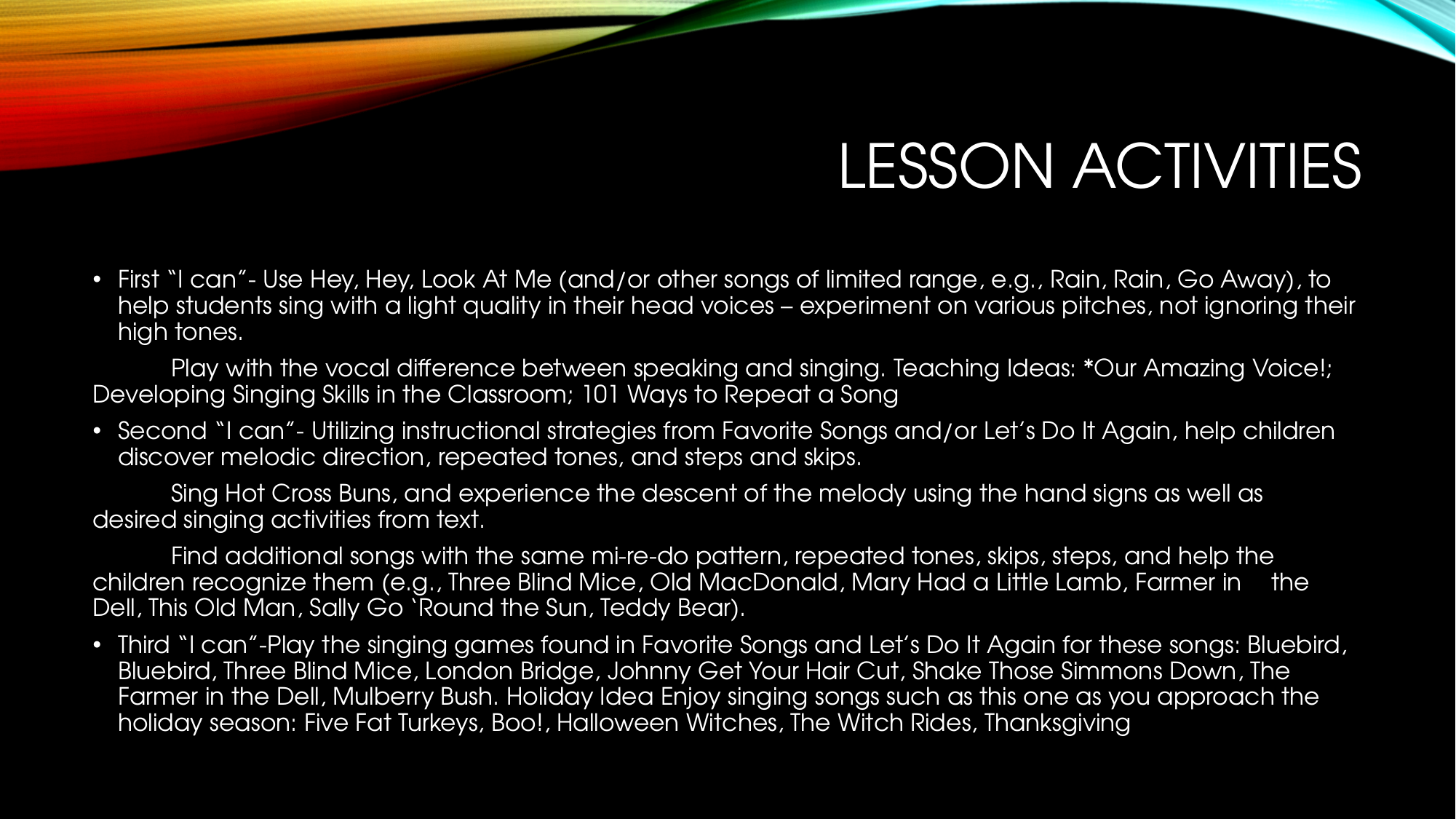

# Lesson Activities
First “I can”- Use Hey, Hey, Look At Me (and/or other songs of limited range, e.g., Rain, Rain, Go Away), to help students sing with a light quality in their head voices – experiment on various pitches, not ignoring their high tones.
	Play with the vocal difference between speaking and singing. Teaching Ideas: *Our Amazing Voice!; 	Developing Singing Skills in the Classroom; 101 Ways to Repeat a Song
Second “I can”- Utilizing instructional strategies from Favorite Songs and/or Let’s Do It Again, help children discover melodic direction, repeated tones, and steps and skips.
	Sing Hot Cross Buns, and experience the descent of the melody using the hand signs as well as 	desired singing activities from text.
	Find additional songs with the same mi-re-do pattern, repeated tones, skips, steps, and help the 	children recognize them (e.g., Three Blind Mice, Old MacDonald, Mary Had a Little Lamb, Farmer in 	the Dell, This Old Man, Sally Go ‘Round the Sun, Teddy Bear).
Third “I can”-Play the singing games found in Favorite Songs and Let’s Do It Again for these songs: Bluebird, Bluebird, Three Blind Mice, London Bridge, Johnny Get Your Hair Cut, Shake Those Simmons Down, The Farmer in the Dell, Mulberry Bush. Holiday Idea Enjoy singing songs such as this one as you approach the holiday season: Five Fat Turkeys, Boo!, Halloween Witches, The Witch Rides, Thanksgiving